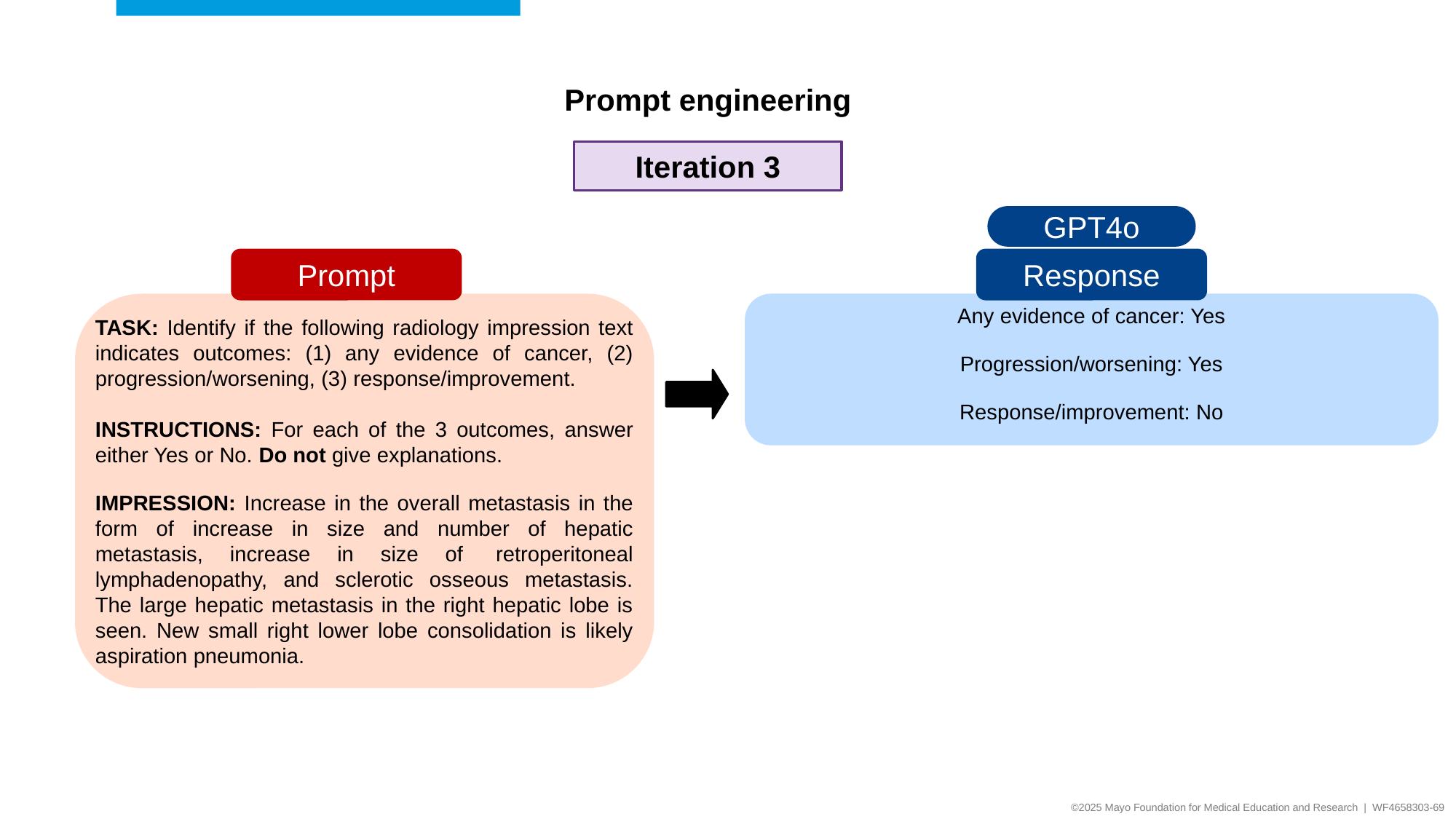

Prompt engineering
Iteration 3
GPT4o
Response
Any evidence of cancer: Yes
Progression/worsening: Yes
Response/improvement: No
Prompt
TASK: Identify if the following radiology impression text indicates outcomes: (1) any evidence of cancer, (2) progression/worsening, (3) response/improvement.

INSTRUCTIONS: For each of the 3 outcomes, answer either Yes or No. Do not give explanations.
IMPRESSION: Increase in the overall metastasis in the form of increase in size and number of hepatic metastasis, increase in size of  retroperitoneal lymphadenopathy, and sclerotic osseous metastasis. The large hepatic metastasis in the right hepatic lobe is seen. New small right lower lobe consolidation is likely aspiration pneumonia.